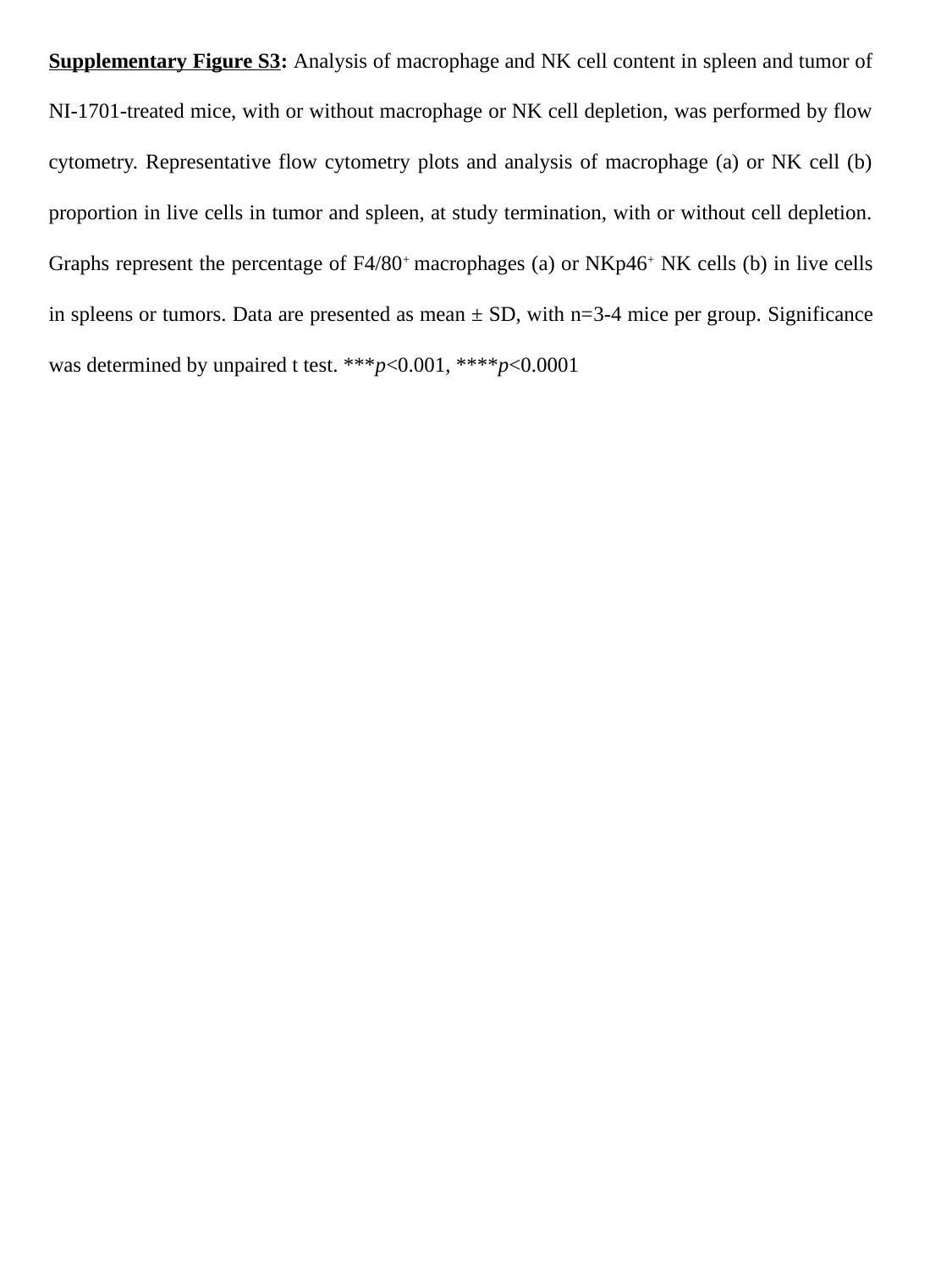

Supplementary Figure S3: Analysis of macrophage and NK cell content in spleen and tumor of NI-1701-treated mice, with or without macrophage or NK cell depletion, was performed by flow cytometry. Representative flow cytometry plots and analysis of macrophage (a) or NK cell (b) proportion in live cells in tumor and spleen, at study termination, with or without cell depletion. Graphs represent the percentage of F4/80+ macrophages (a) or NKp46+ NK cells (b) in live cells in spleens or tumors. Data are presented as mean ± SD, with n=3-4 mice per group. Significance was determined by unpaired t test. ***p<0.001, ****p<0.0001